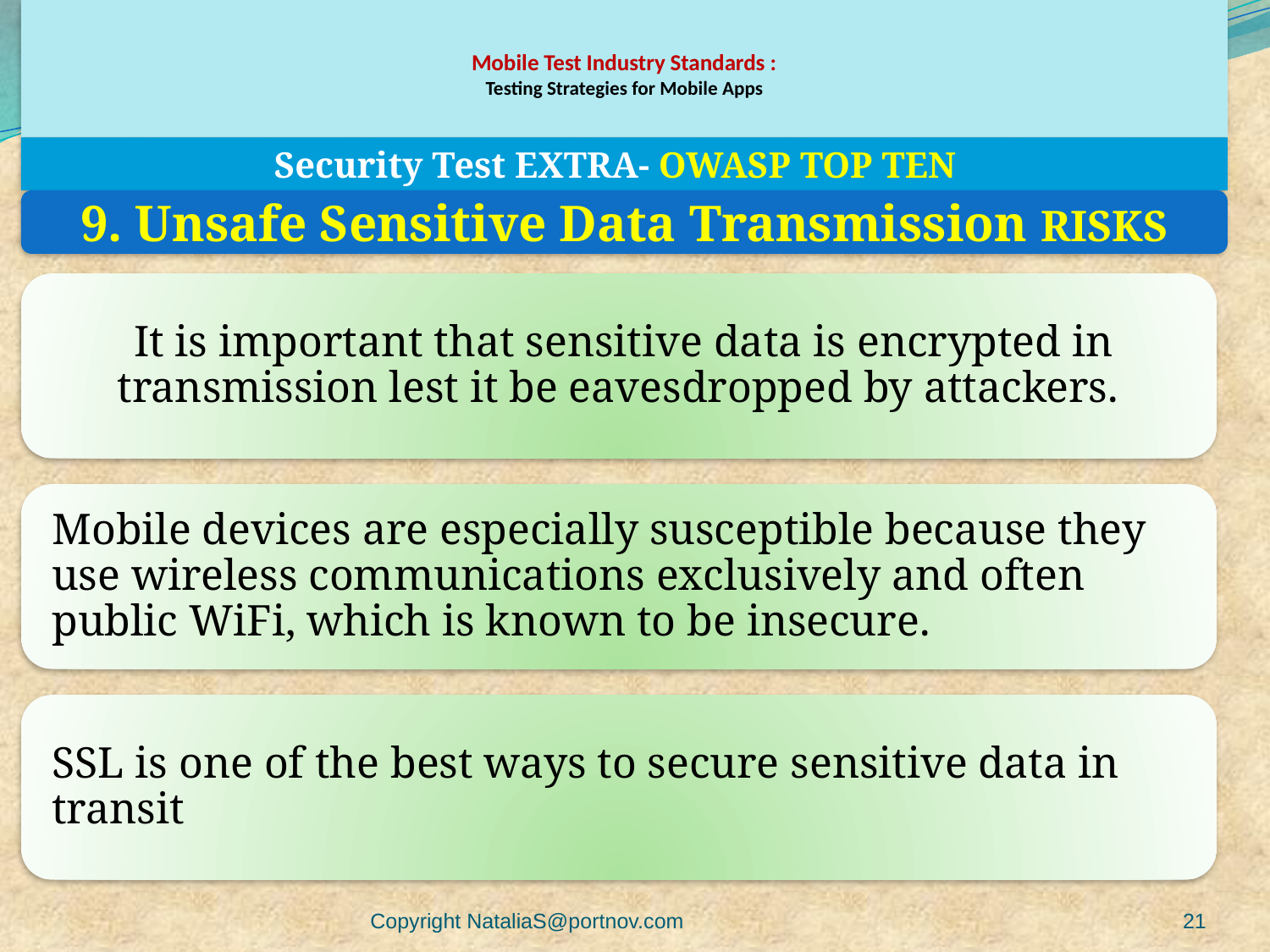

# Mobile Test Industry Standards : Testing Strategies for Mobile Apps
Security Test EXTRA- OWASP TOP TEN
9. Unsafe Sensitive Data Transmission RISKS
It is important that sensitive data is encrypted in transmission lest it be eavesdropped by attackers.
Mobile devices are especially susceptible because they use wireless communications exclusively and often public WiFi, which is known to be insecure.
SSL is one of the best ways to secure sensitive data in transit
Copyright NataliaS@portnov.com
21